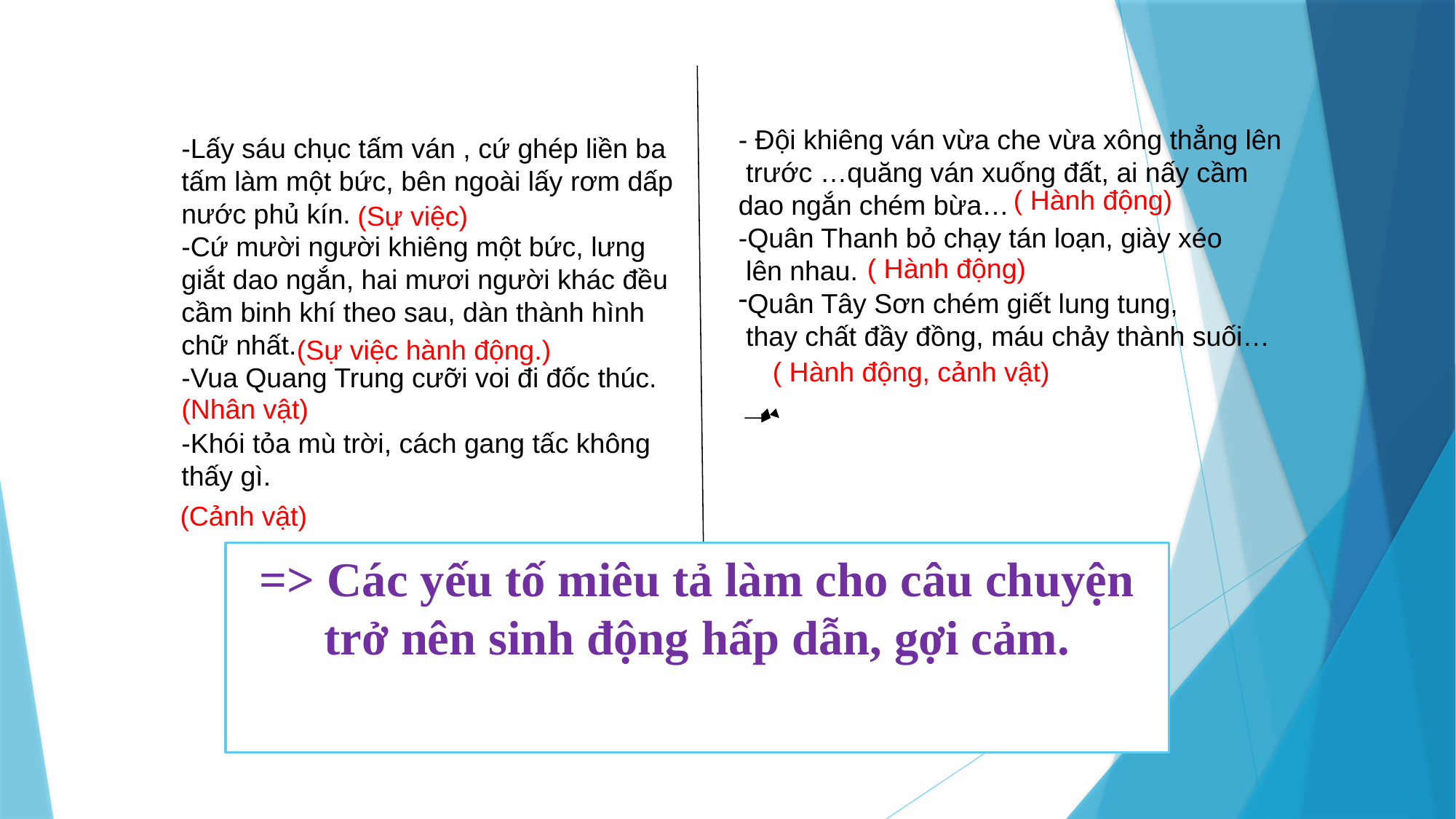

- Đội khiêng ván vừa che vừa xông thẳng lên
 trước …quăng ván xuống đất, ai nấy cầm
dao ngắn chém bừa…
-Quân Thanh bỏ chạy tán loạn, giày xéo
 lên nhau.
Quân Tây Sơn chém giết lung tung,
 thay chất đầy đồng, máu chảy thành suối…

-Lấy sáu chục tấm ván , cứ ghép liền ba tấm làm một bức, bên ngoài lấy rơm dấp nước phủ kín.
-Cứ mười người khiêng một bức, lưng giắt dao ngắn, hai mươi người khác đều cầm binh khí theo sau, dàn thành hình chữ nhất.
-Vua Quang Trung cưỡi voi đi đốc thúc.

-Khói tỏa mù trời, cách gang tấc không thấy gì.

( Hành động)
(Sự việc)
( Hành động)
(Sự việc hành động.)
( Hành động, cảnh vật)
(Nhân vật)

(Cảnh vật)
=> Các yếu tố miêu tả làm cho câu chuyện trở nên sinh động hấp dẫn, gợi cảm.